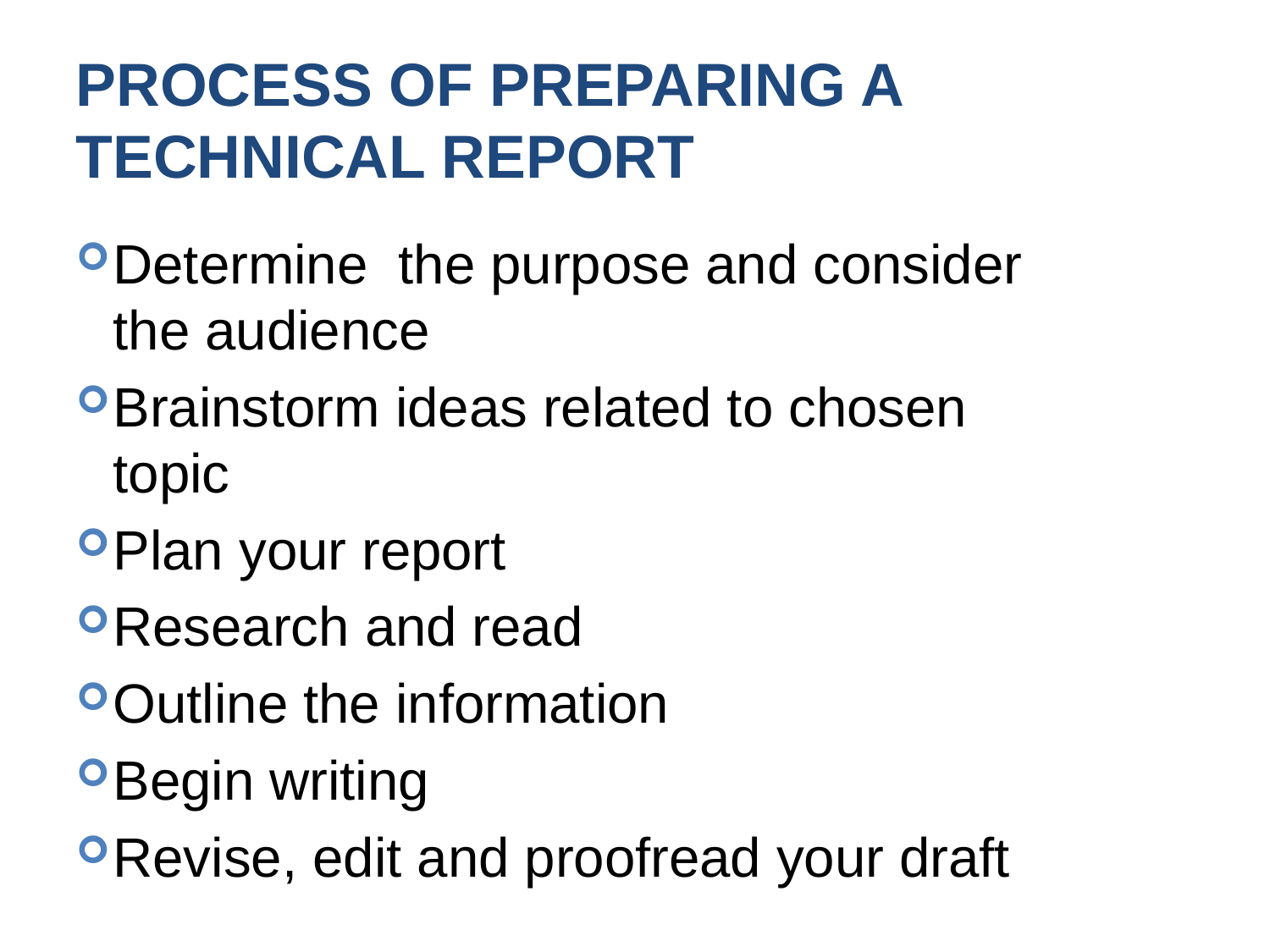

# Process of preparing a technical report
Determine  the purpose and consider the audience
Brainstorm ideas related to chosen topic
Plan your report
Research and read
Outline the information
Begin writing
Revise, edit and proofread your draft